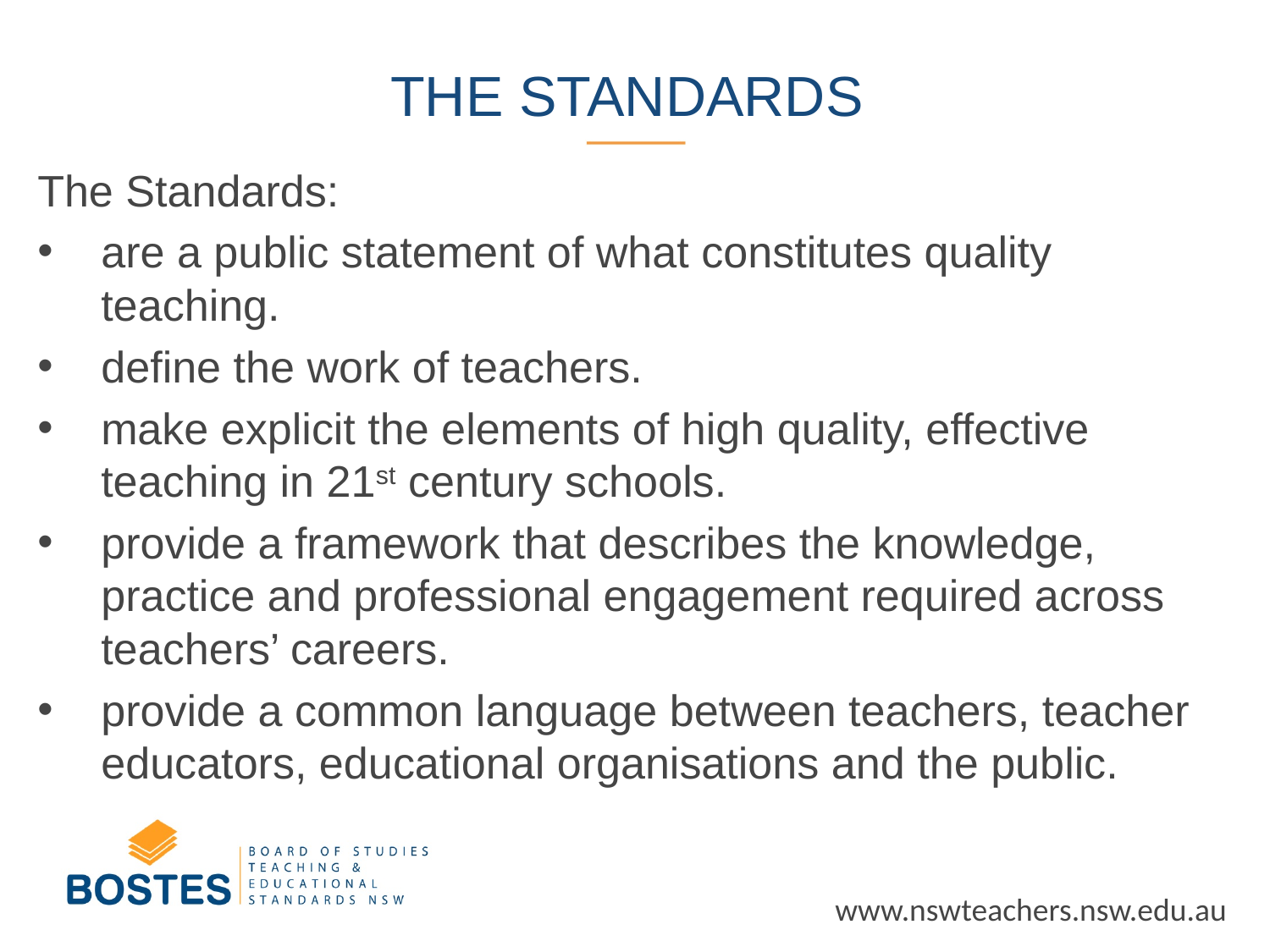

# The standards
The Standards:
are a public statement of what constitutes quality teaching.
define the work of teachers.
make explicit the elements of high quality, effective teaching in 21st century schools.
provide a framework that describes the knowledge, practice and professional engagement required across teachers’ careers.
provide a common language between teachers, teacher educators, educational organisations and the public.

www.nswteachers.nsw.edu.au